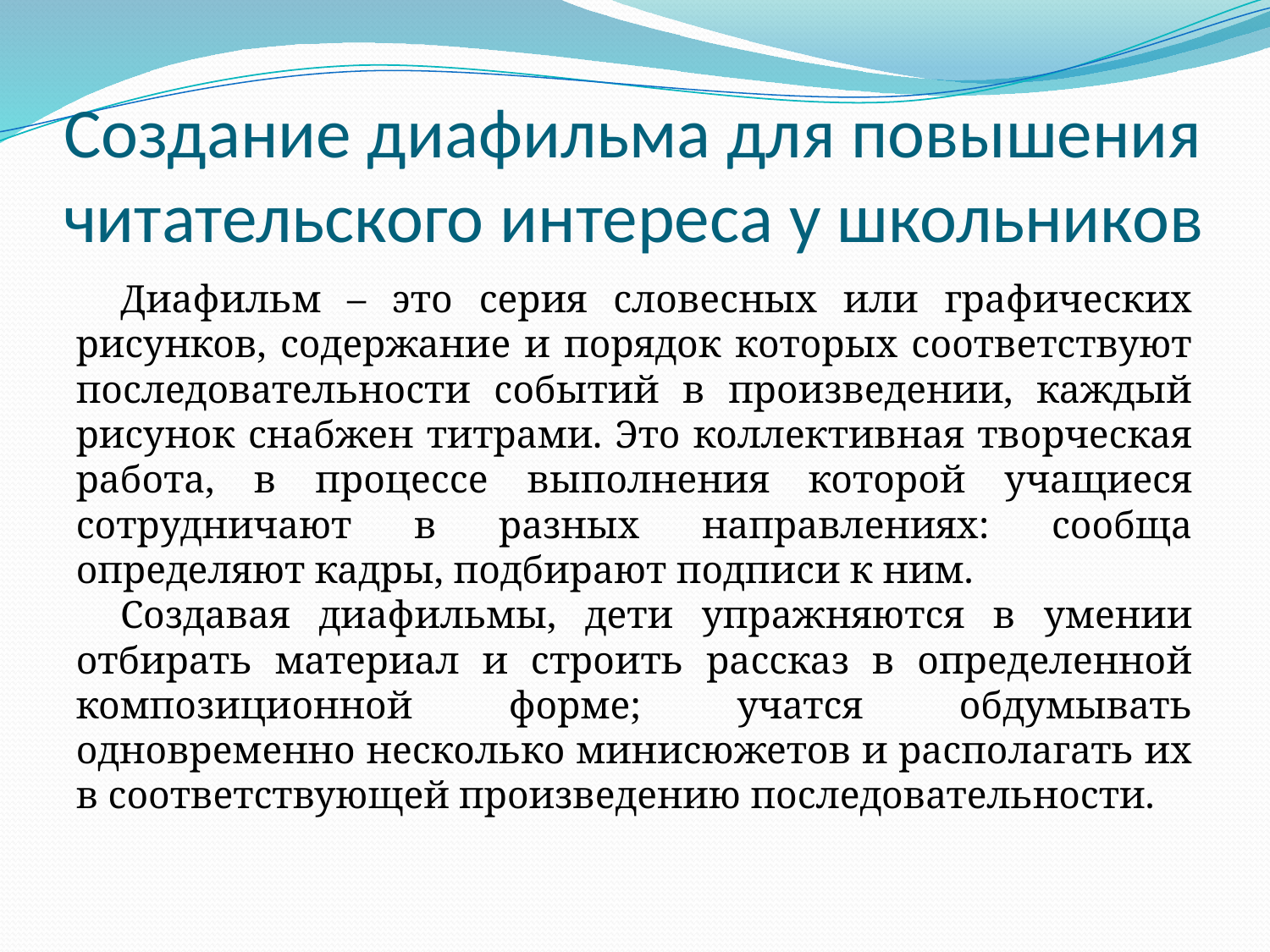

# Создание диафильма для повышения читательского интереса у школьников
Диафильм – это серия словесных или графических рисунков, содержание и порядок которых соответствуют последовательности событий в произведении, каждый рисунок снабжен титрами. Это коллективная творческая работа, в процессе выполнения которой учащиеся сотрудничают в разных направлениях: сообща определяют кадры, подбирают подписи к ним.
Создавая диафильмы, дети упражняются в умении отбирать материал и строить рассказ в определенной композиционной форме; учатся обдумывать одновременно несколько минисюжетов и располагать их в соответствующей произведению последовательности.